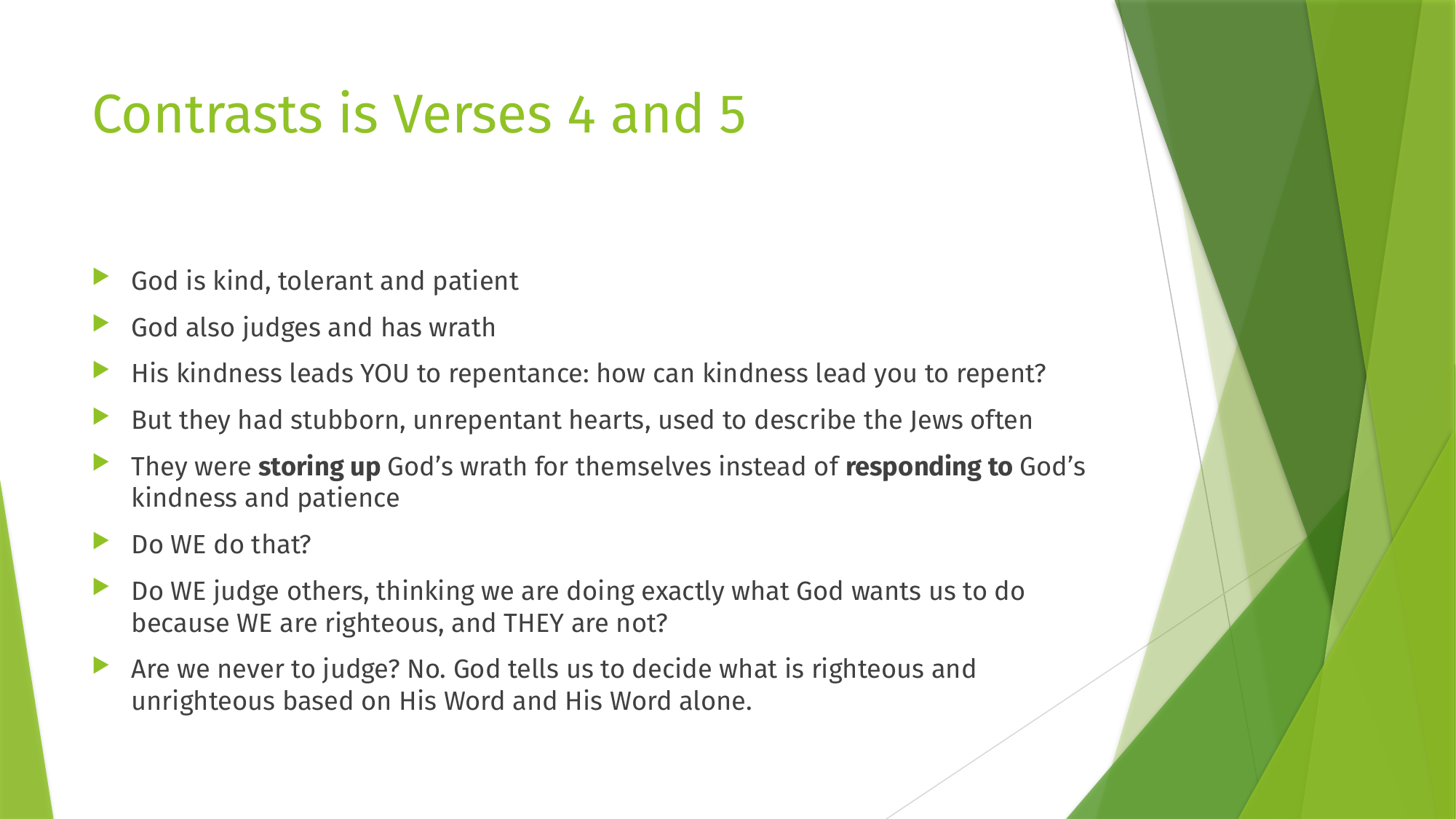

# Contrasts is Verses 4 and 5
God is kind, tolerant and patient
God also judges and has wrath
His kindness leads YOU to repentance: how can kindness lead you to repent?
But they had stubborn, unrepentant hearts, used to describe the Jews often
They were storing up God’s wrath for themselves instead of responding to God’s kindness and patience
Do WE do that?
Do WE judge others, thinking we are doing exactly what God wants us to do because WE are righteous, and THEY are not?
Are we never to judge? No. God tells us to decide what is righteous and unrighteous based on His Word and His Word alone.